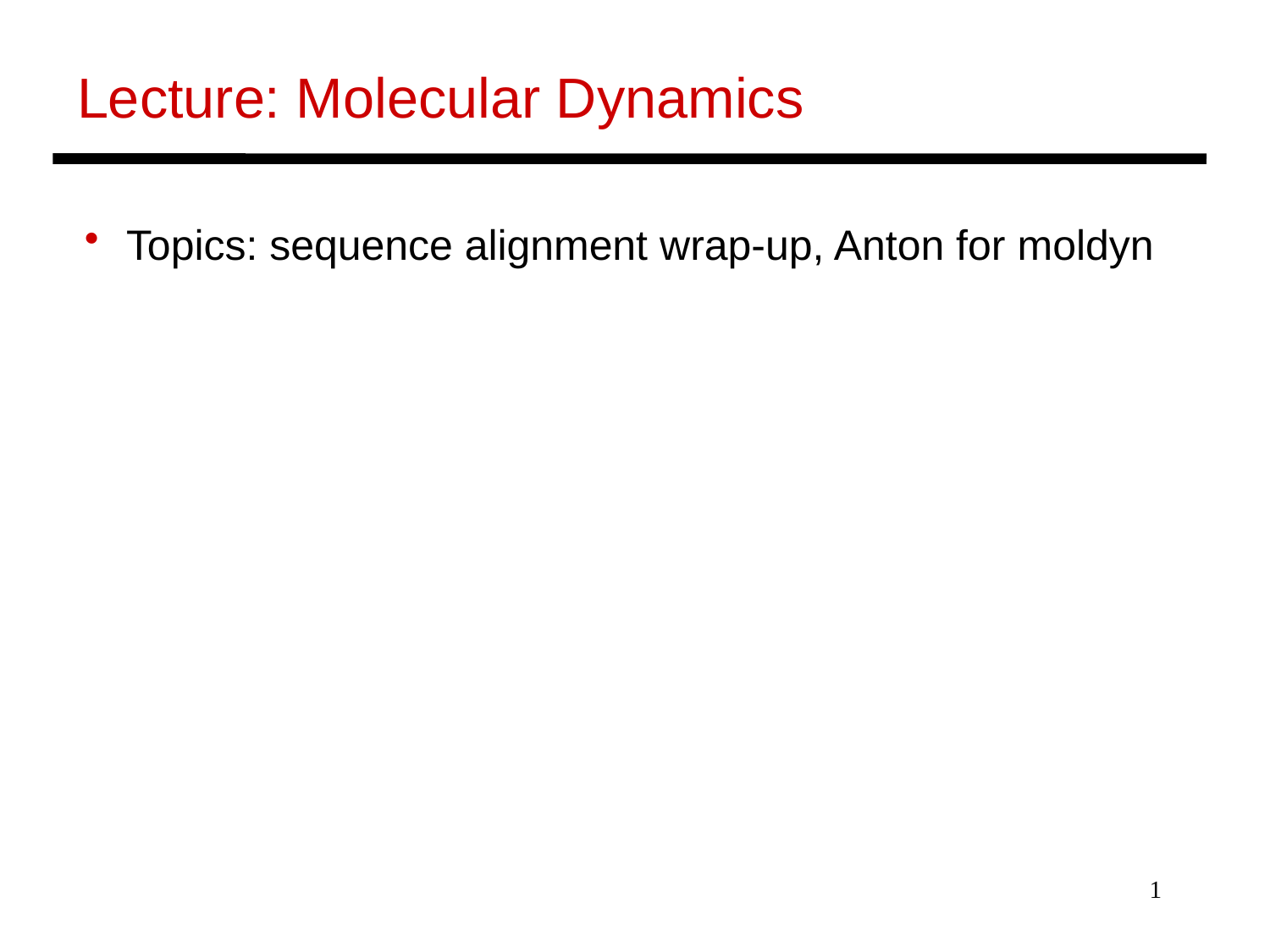

Lecture: Molecular Dynamics

 Topics: sequence alignment wrap-up, Anton for moldyn

1